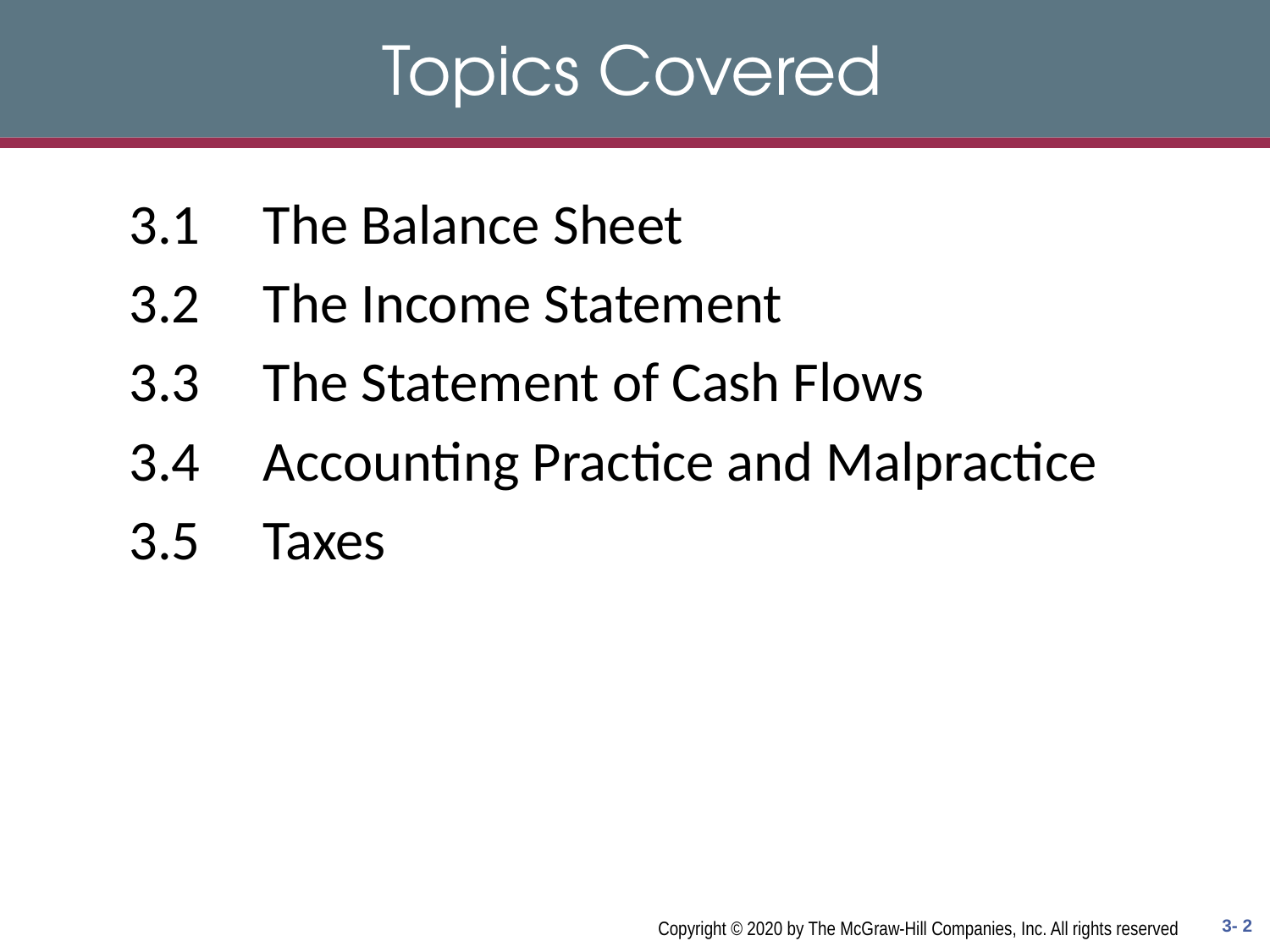

# Topics Covered
3.1	The Balance Sheet
3.2	The Income Statement
3.3	The Statement of Cash Flows
3.4	Accounting Practice and Malpractice
3.5	Taxes